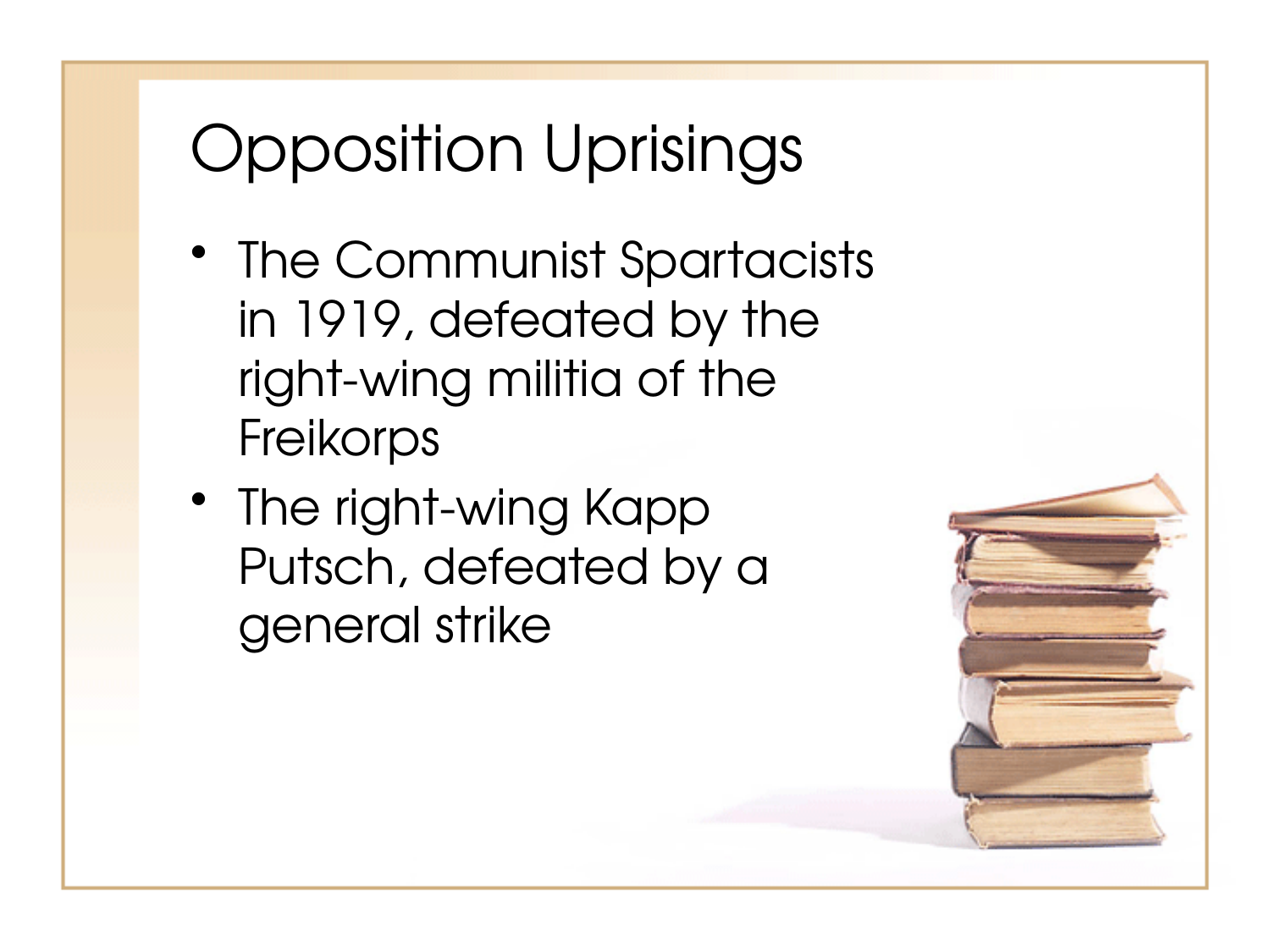

# Opposition Uprisings
The Communist Spartacists in 1919, defeated by the right-wing militia of the Freikorps
The right-wing Kapp Putsch, defeated by a general strike